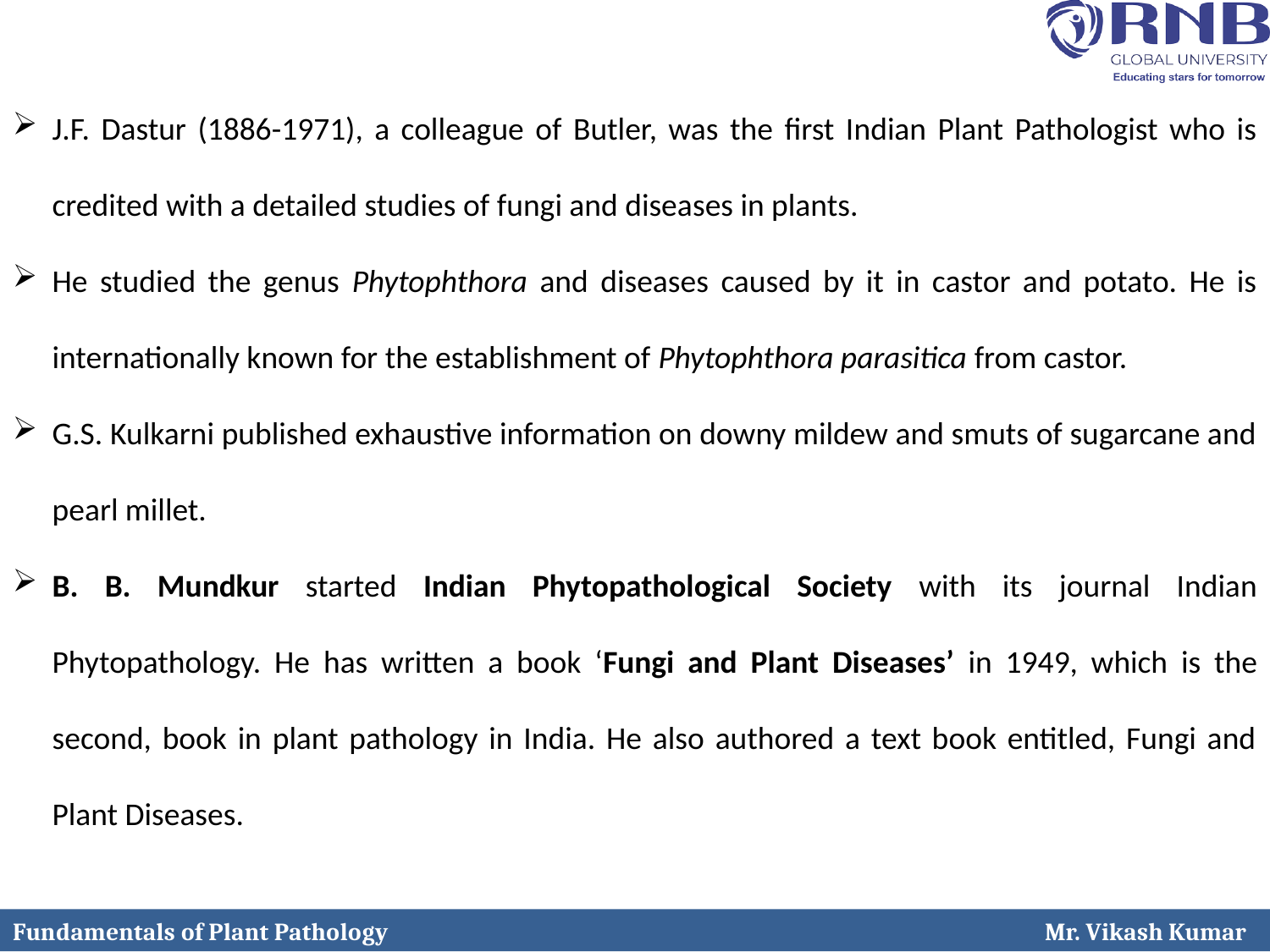

J.F. Dastur (1886-1971), a colleague of Butler, was the first Indian Plant Pathologist who is credited with a detailed studies of fungi and diseases in plants.
He studied the genus Phytophthora and diseases caused by it in castor and potato. He is internationally known for the establishment of Phytophthora parasitica from castor.
G.S. Kulkarni published exhaustive information on downy mildew and smuts of sugarcane and pearl millet.
B. B. Mundkur started Indian Phytopathological Society with its journal Indian Phytopathology. He has written a book ‘Fungi and Plant Diseases’ in 1949, which is the second, book in plant pathology in India. He also authored a text book entitled, Fungi and Plant Diseases.